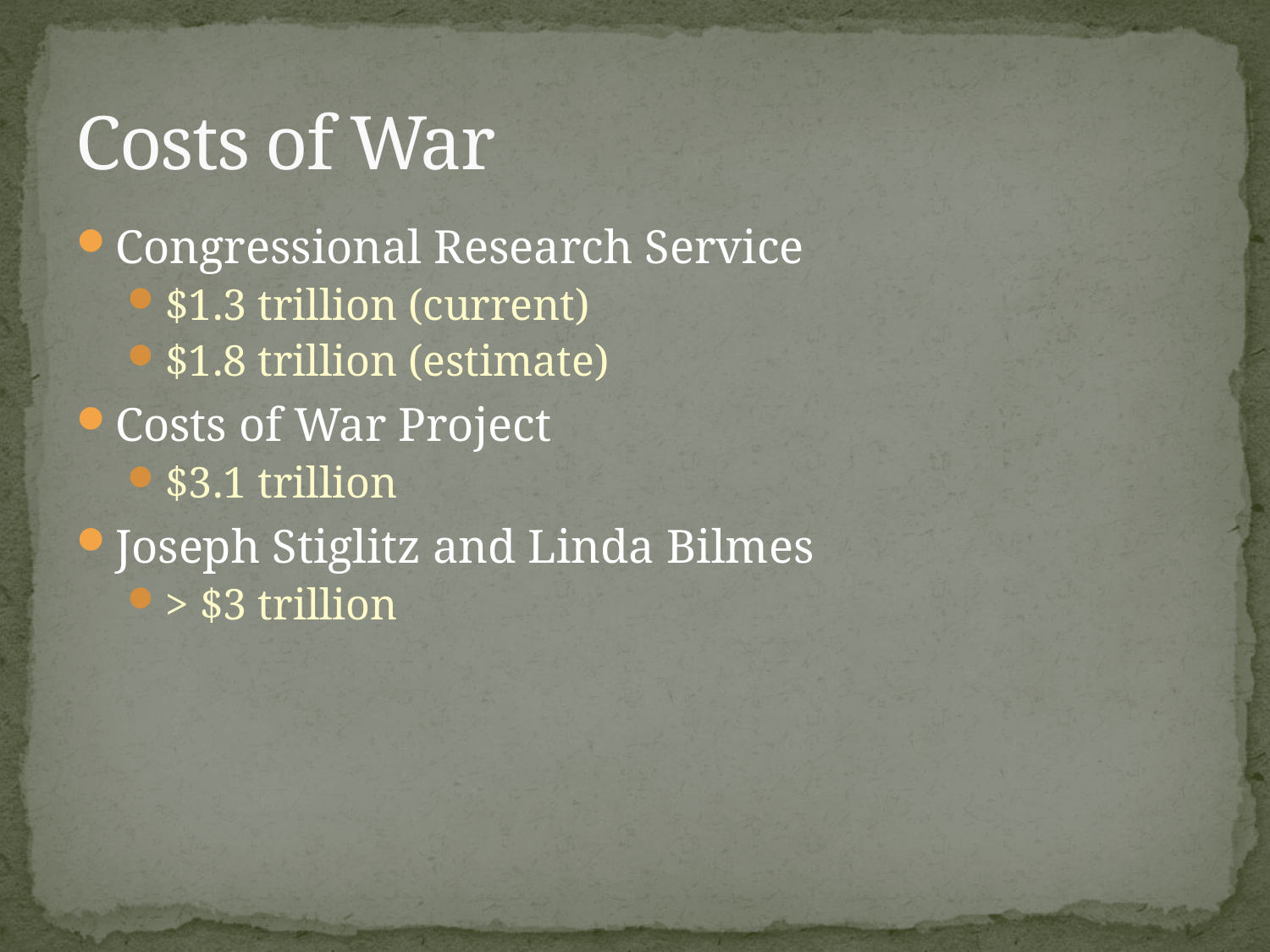

# Costs of War
Congressional Research Service
$1.3 trillion (current)
$1.8 trillion (estimate)
Costs of War Project
$3.1 trillion
Joseph Stiglitz and Linda Bilmes
> $3 trillion